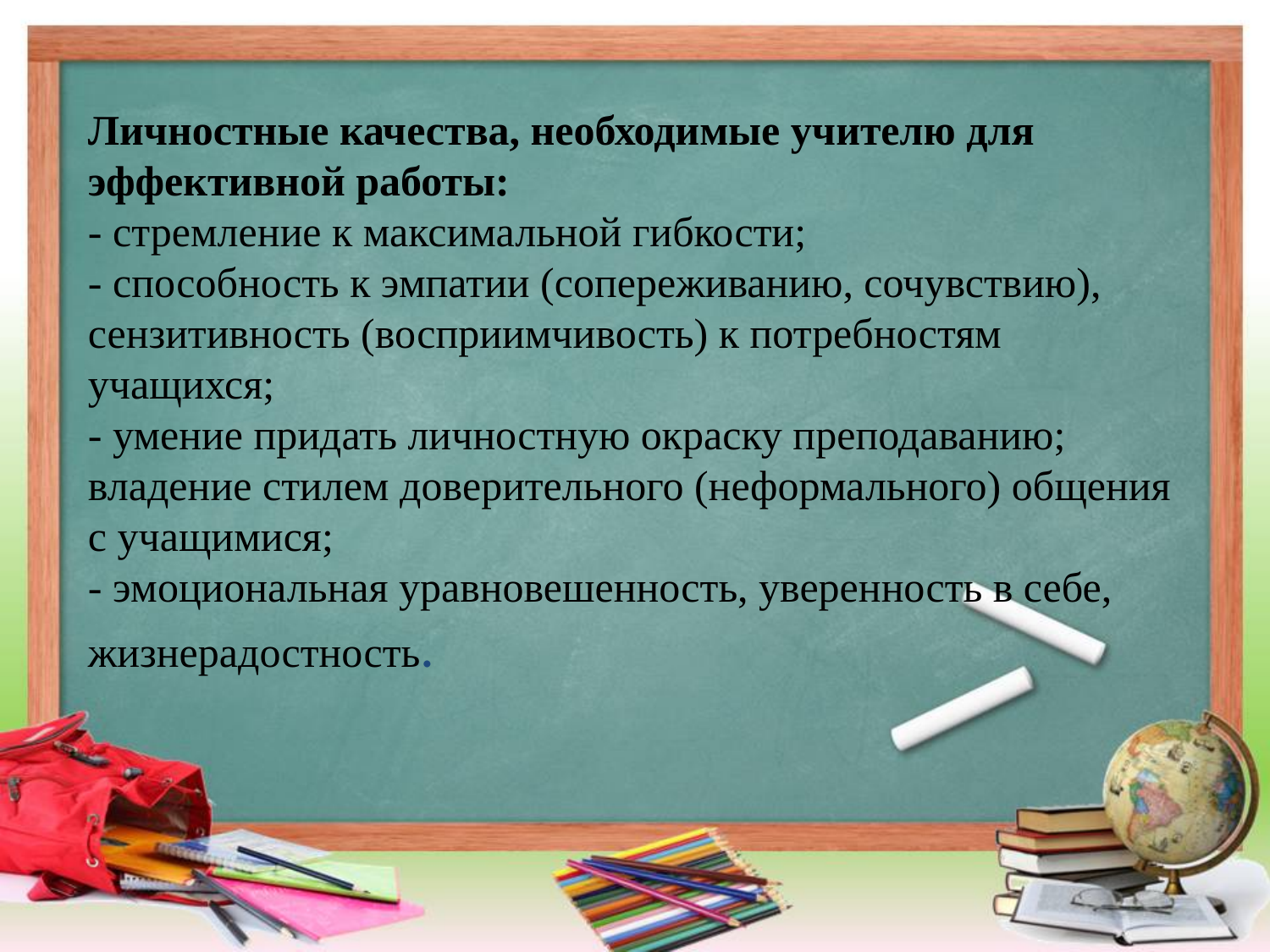

Личностные качества, необходимые учителю для эффективной работы:
- стремление к максимальной гибкости;
- способность к эмпатии (сопереживанию, сочувствию),
сензитивность (восприимчивость) к потребностям учащихся;
- умение придать личностную окраску преподаванию;
владение стилем доверительного (неформального) общения с учащимися;
- эмоциональная уравновешенность, уверенность в себе, жизнерадостность.